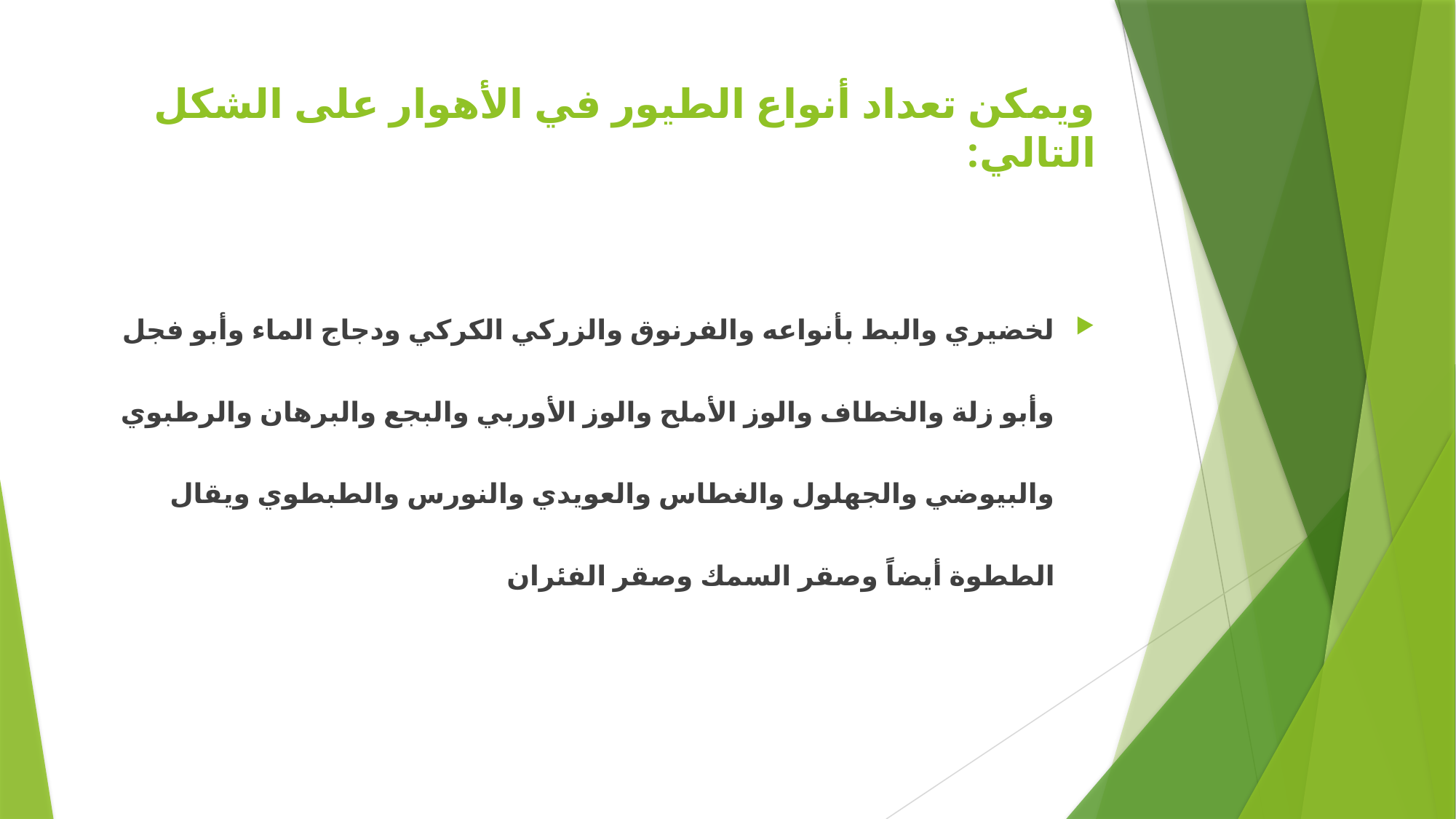

# ويمكن تعداد أنواع الطيور في الأهوار على الشكل التالي:
لخضيري والبط بأنواعه والفرنوق والزركي الكركي ودجاج الماء وأبو فجل وأبو زلة والخطاف والوز الأملح والوز الأوربي والبجع والبرهان والرطبوي والبيوضي والجهلول والغطاس والعويدي والنورس والطبطوي ويقال الططوة أيضاً وصقر السمك وصقر الفئران